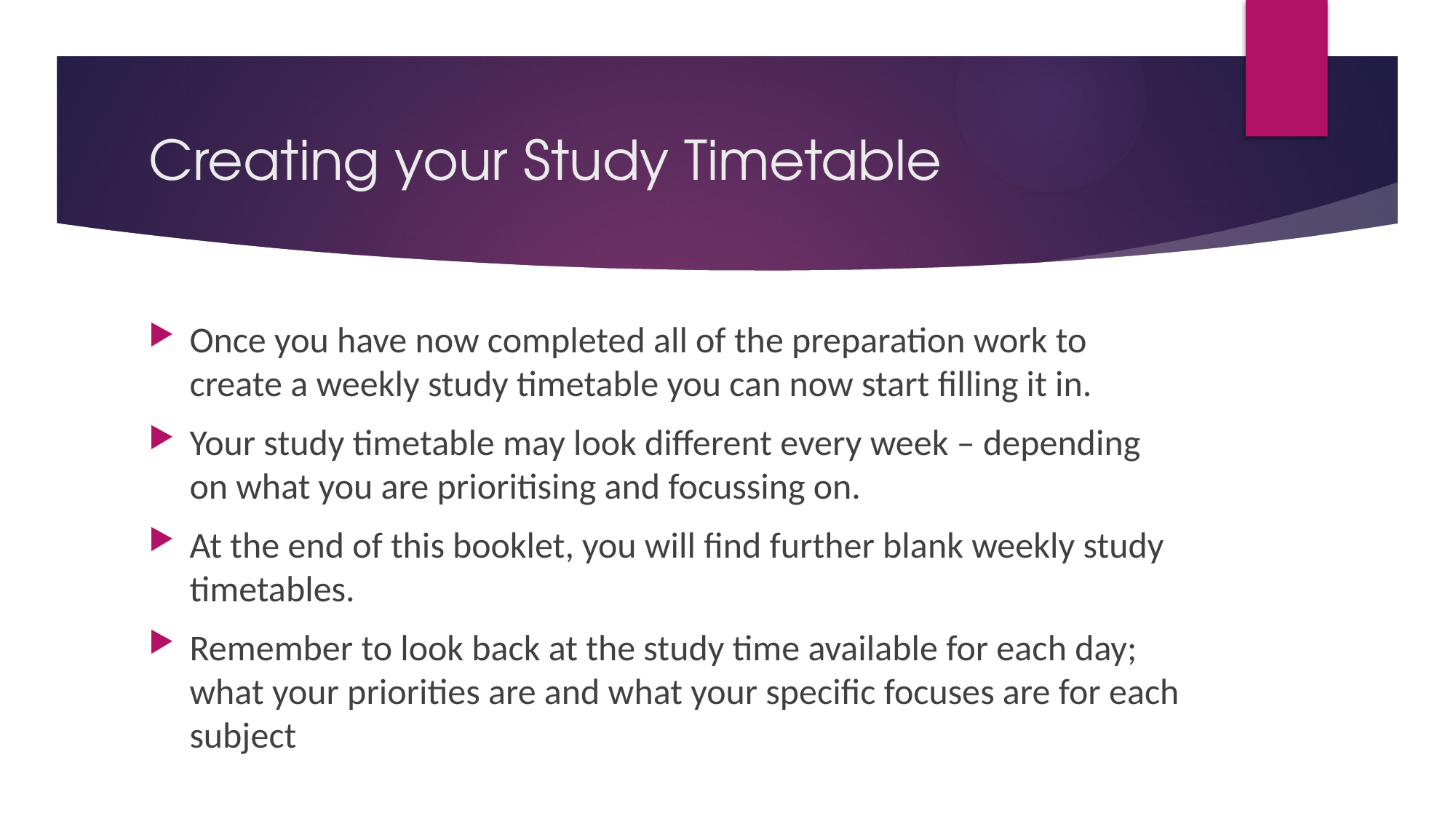

# Creating your Study Timetable
Once you have now completed all of the preparation work to create a weekly study timetable you can now start filling it in.
Your study timetable may look different every week – depending on what you are prioritising and focussing on.
At the end of this booklet, you will find further blank weekly study timetables.
Remember to look back at the study time available for each day; what your priorities are and what your specific focuses are for each subject